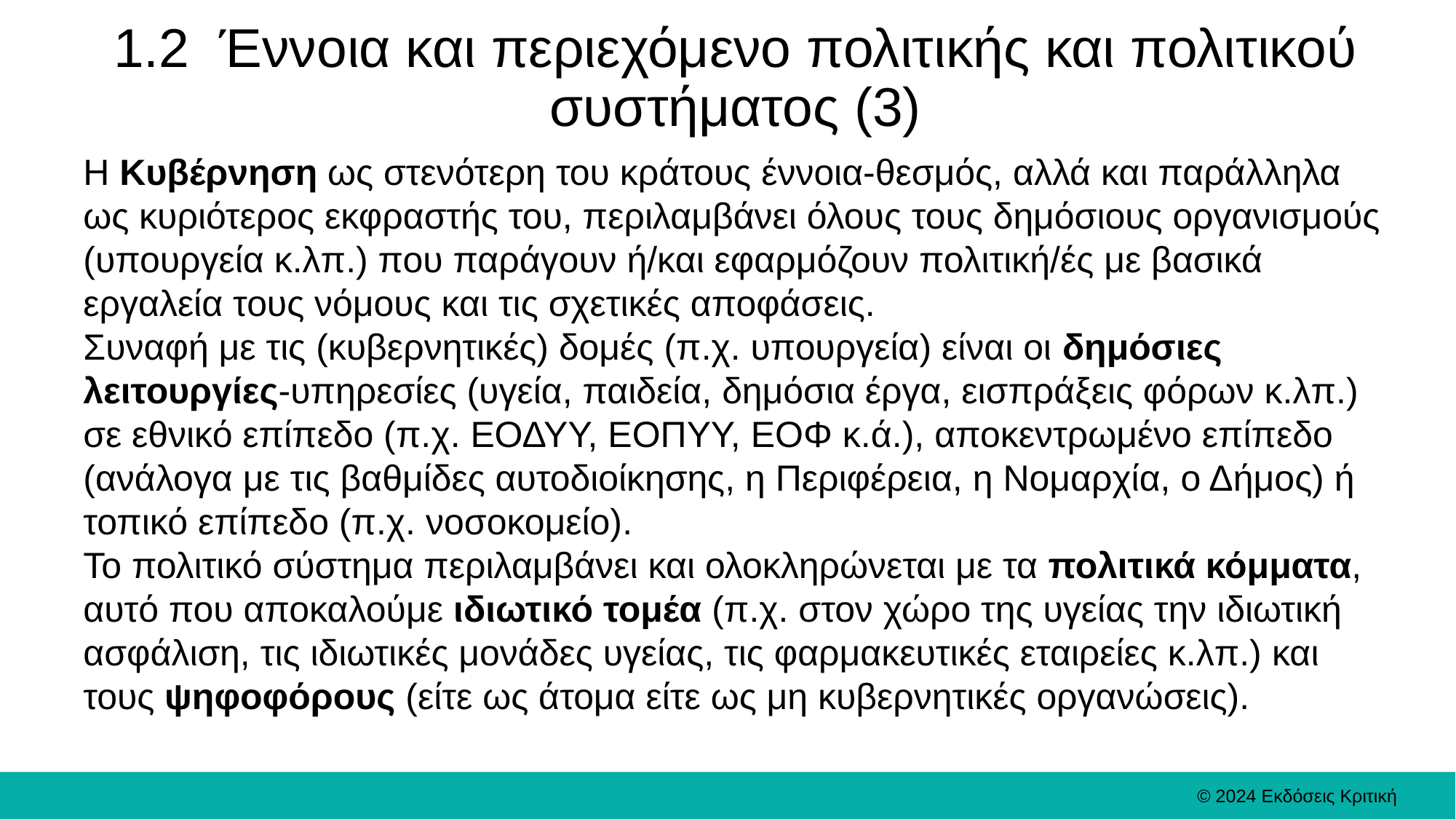

# 1.2  Έννοια και περιεχόμενο πολιτικής και πολιτικού συστήματος (3)
Η Κυβέρνηση ως στενότερη του κράτους έννοια-θεσμός, αλλά και παράλληλα ως κυριότερος εκφραστής του, περιλαμβάνει όλους τους δημόσιους οργανισμούς (υπουργεία κ.λπ.) που παράγουν ή/και εφαρμόζουν πολιτική/ές με βασικά εργαλεία τους νόμους και τις σχετικές αποφάσεις.
Συναφή με τις (κυβερνητικές) δομές (π.χ. υπουργεία) είναι οι δημόσιες λειτουργίες-υπηρεσίες (υγεία, παιδεία, δημόσια έργα, εισπράξεις φόρων κ.λπ.) σε εθνικό επίπεδο (π.χ. ΕΟΔΥΥ, ΕΟΠΥΥ, ΕΟΦ κ.ά.), αποκεντρωμένο επίπεδο (ανάλογα με τις βαθμίδες αυτοδιοίκησης, η Περιφέρεια, η Νομαρχία, ο Δήμος) ή τοπικό επίπεδο (π.χ. νοσοκομείο).
Το πολιτικό σύστημα περιλαμβάνει και ολοκληρώνεται με τα πολιτικά κόμματα, αυτό που αποκαλούμε ιδιωτικό τομέα (π.χ. στον χώρο της υγείας την ιδιωτική ασφάλιση, τις ιδιωτικές μονάδες υγείας, τις φαρμακευτικές εταιρείες κ.λπ.) και τους ψηφοφόρους (είτε ως άτομα είτε ως μη κυβερνητικές οργανώσεις).

© 2024 Εκδόσεις Κριτική